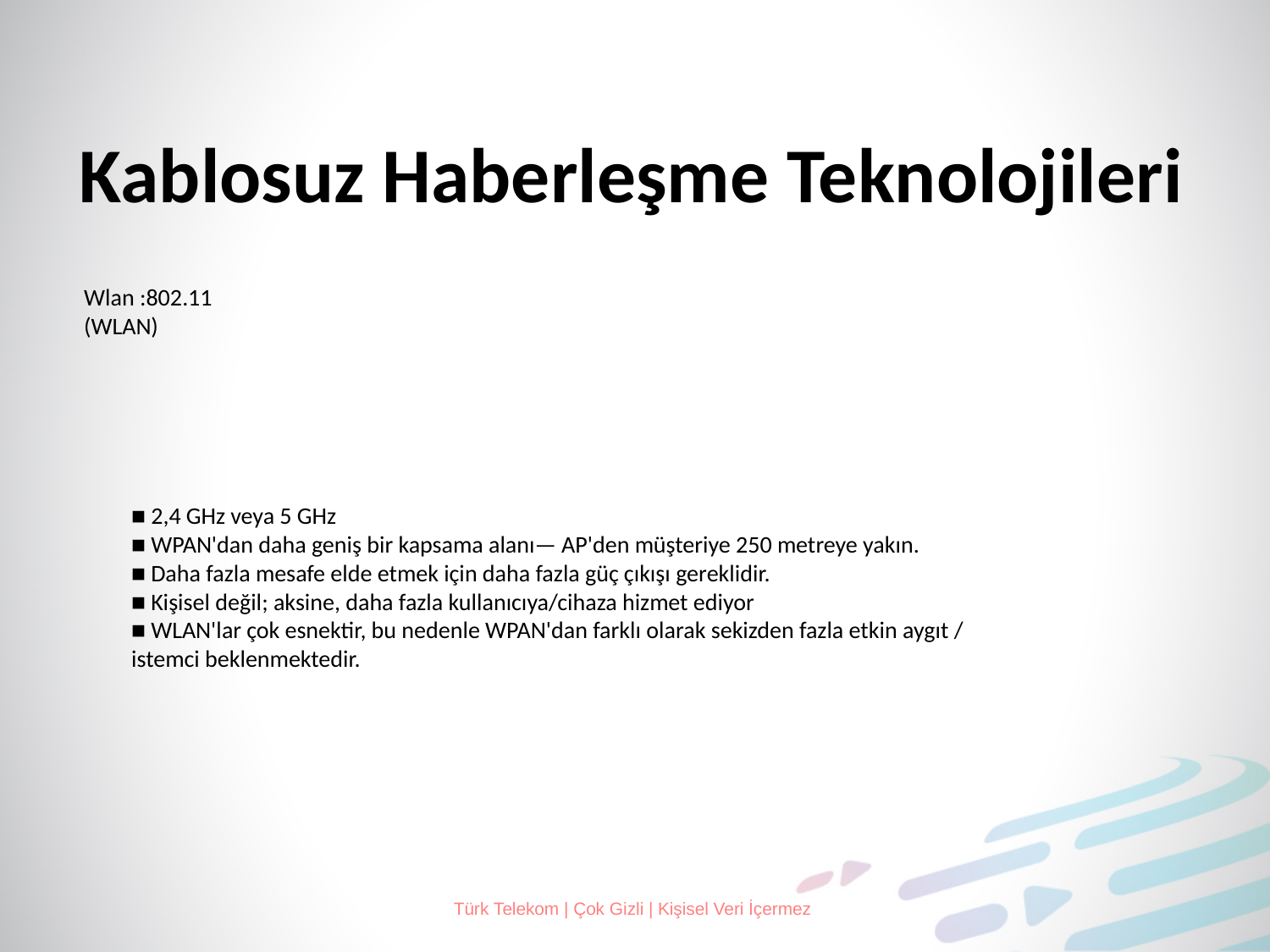

# Kablosuz Haberleşme Teknolojileri

Wlan :802.11
(WLAN)
■ 2,4 GHz veya 5 GHz
■ WPAN'dan daha geniş bir kapsama alanı— AP'den müşteriye 250 metreye yakın.
■ Daha fazla mesafe elde etmek için daha fazla güç çıkışı gereklidir.
■ Kişisel değil; aksine, daha fazla kullanıcıya/cihaza hizmet ediyor
■ WLAN'lar çok esnektir, bu nedenle WPAN'dan farklı olarak sekizden fazla etkin aygıt / istemci beklenmektedir.
Türk Telekom | Çok Gizli | Kişisel Veri İçermez